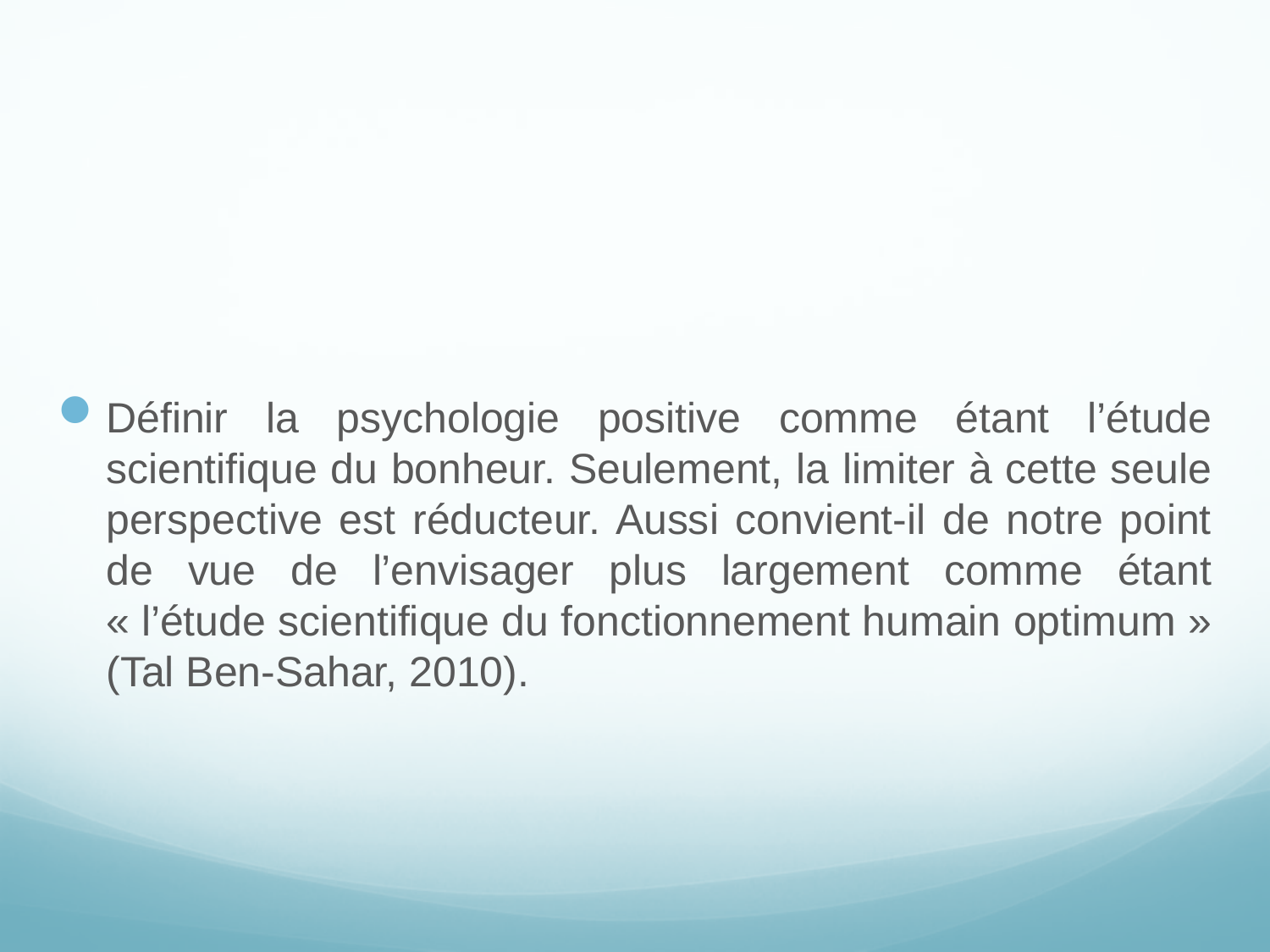

Définir la psychologie positive comme étant l’étude scientifique du bonheur. Seulement, la limiter à cette seule perspective est réducteur. Aussi convient-il de notre point de vue de l’envisager plus largement comme étant « l’étude scientifique du fonctionnement humain optimum » (Tal Ben-Sahar, 2010).